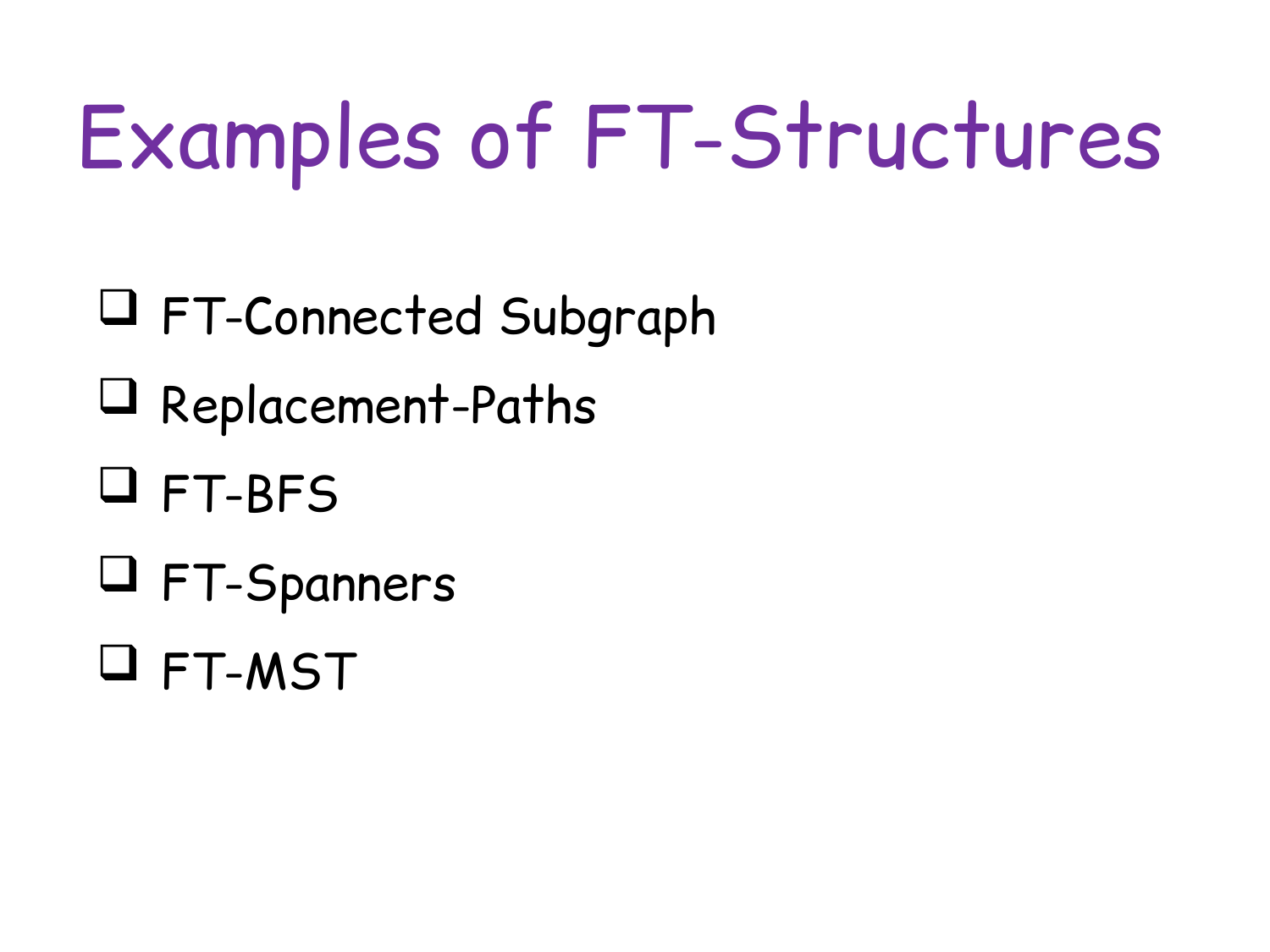

Examples of FT-Structures
FT-Connected Subgraph
Replacement-Paths
FT-BFS
FT-Spanners
FT-MST